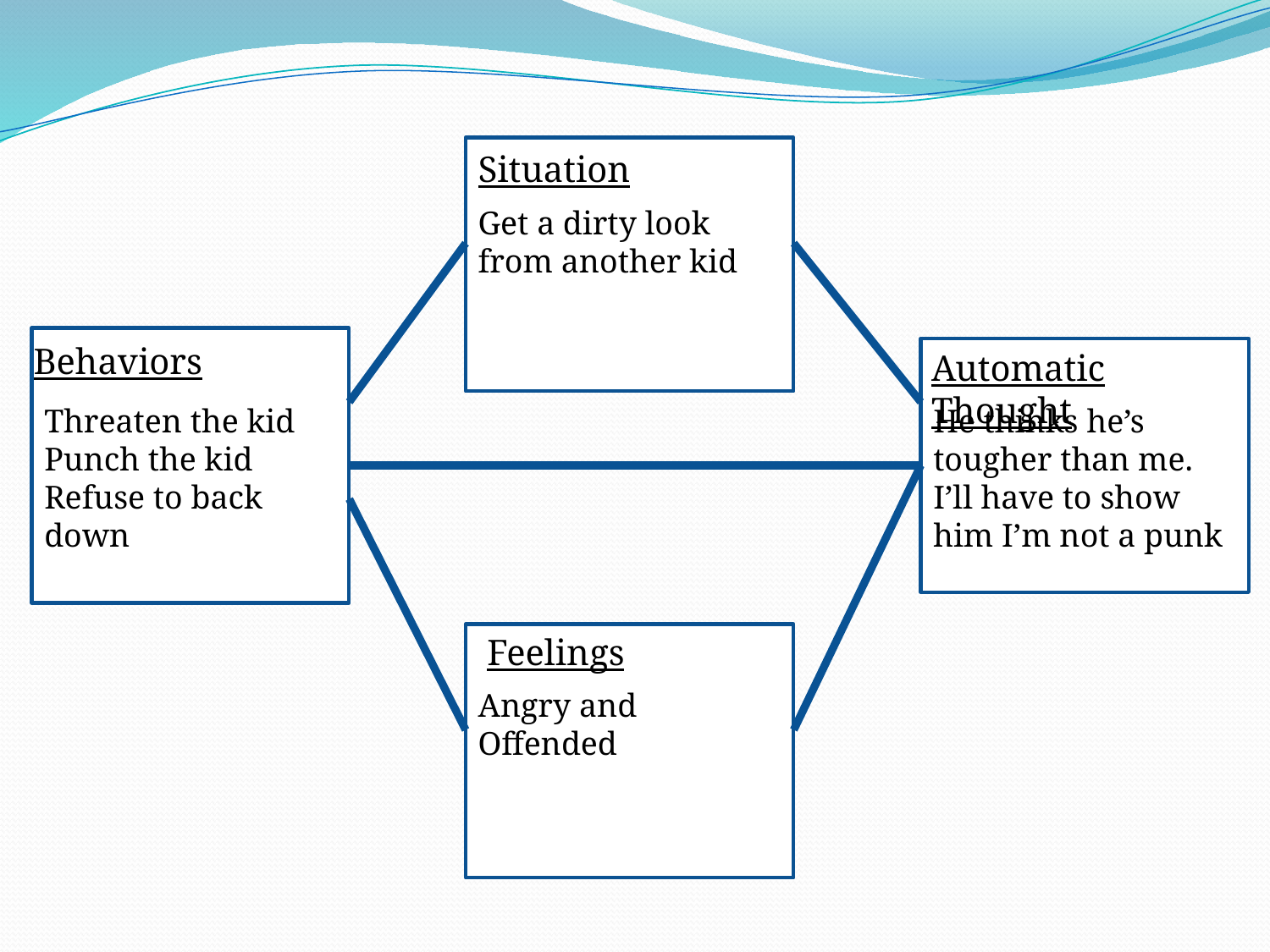

Situation
Get a dirty look from another kid

Behaviors

Automatic Thought
Threaten the kid
Punch the kid
Refuse to back down
He thinks he’s tougher than me. I’ll have to show him I’m not a punk

 Feelings
Angry and Offended